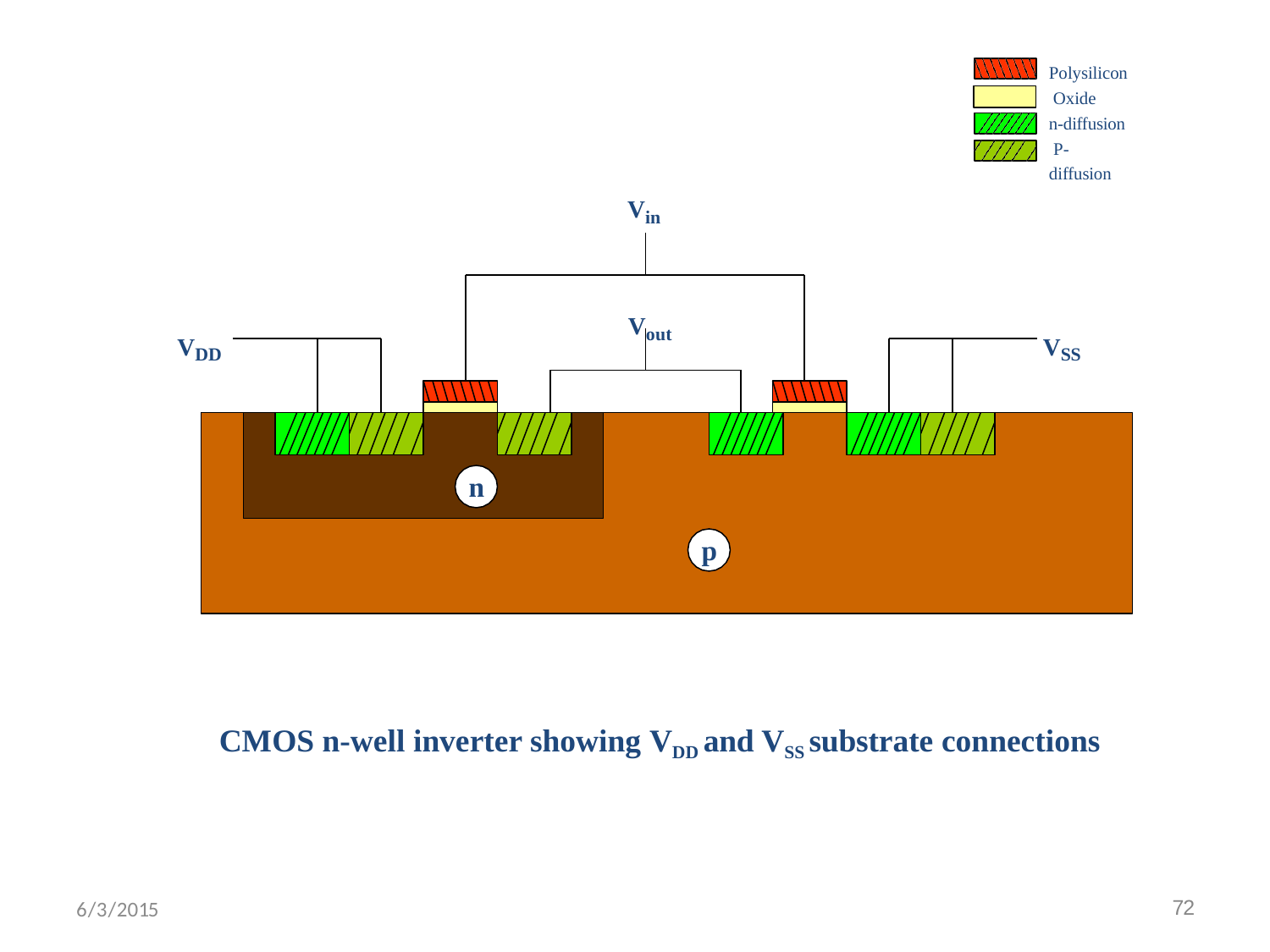

Polysilicon  Oxide
n-diffusion  P-diffusion

Vin

Vout
VDD
VSS

n

p
CMOS n-well inverter showing VDD and VSS substrate connections
6/3/2015
72